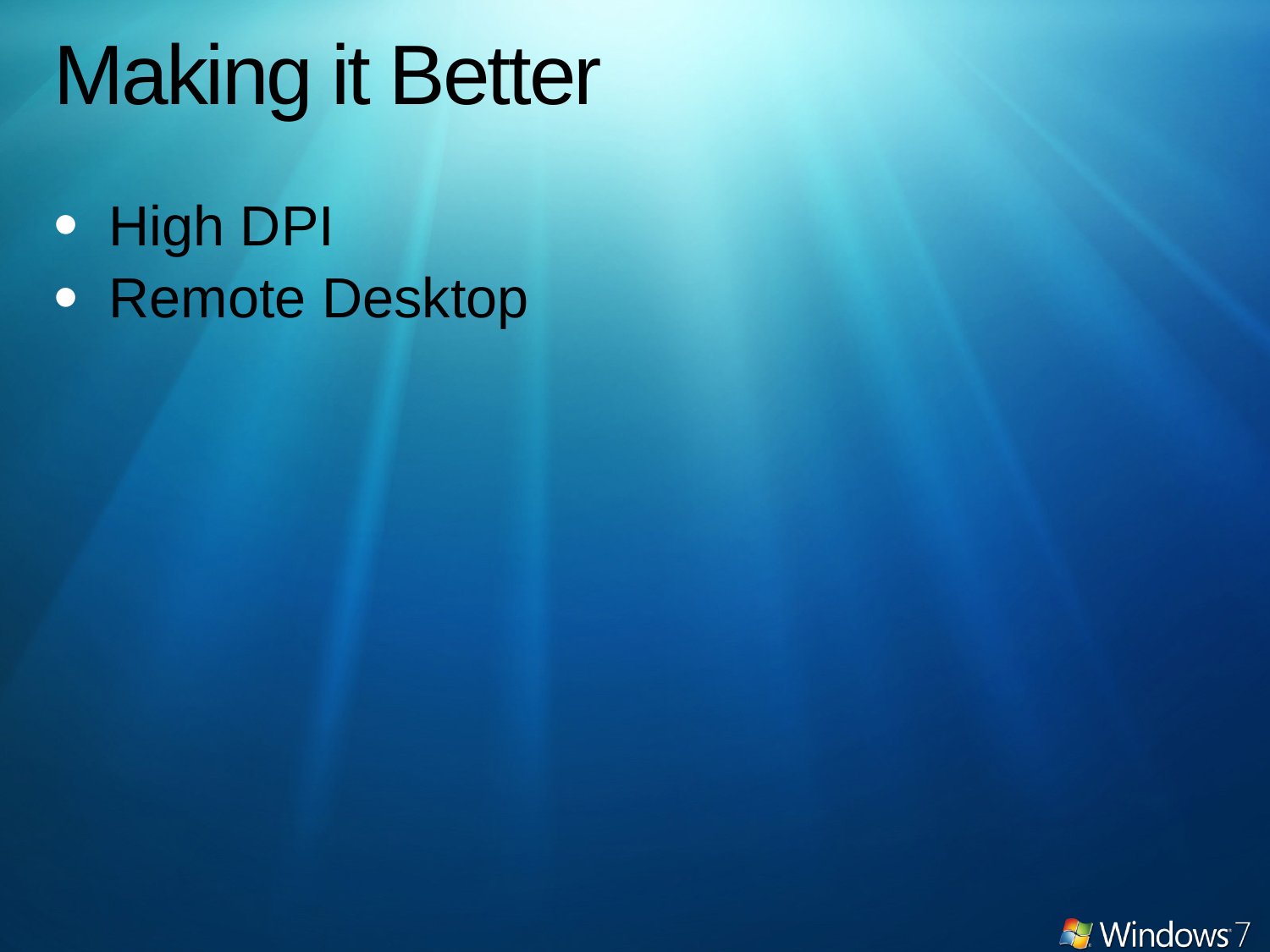

# Making it Better
High DPI
Remote Desktop